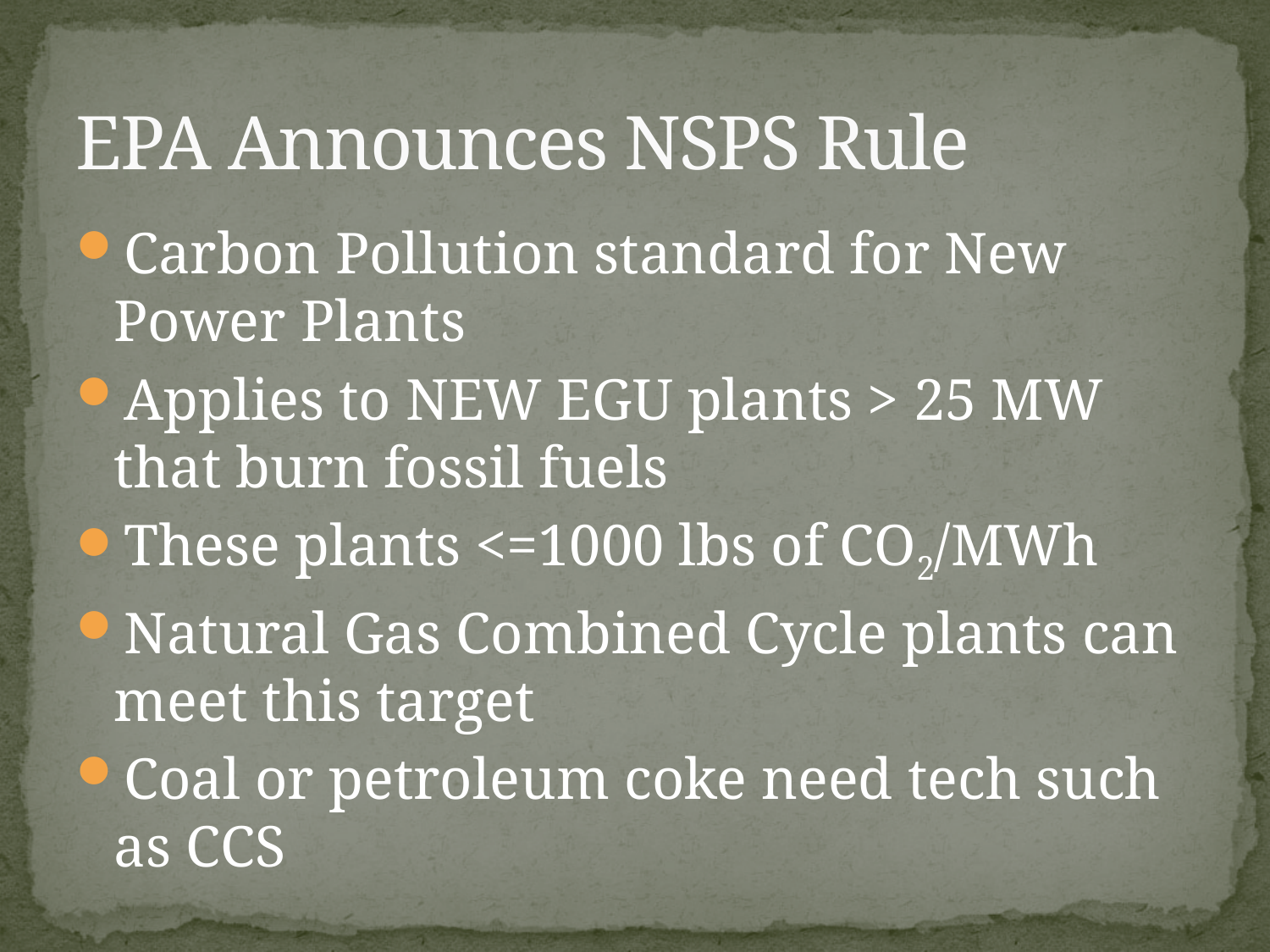

# EPA Announces NSPS Rule
Carbon Pollution standard for New Power Plants
Applies to NEW EGU plants > 25 MW that burn fossil fuels
These plants <=1000 lbs of CO2/MWh
Natural Gas Combined Cycle plants can meet this target
Coal or petroleum coke need tech such as CCS